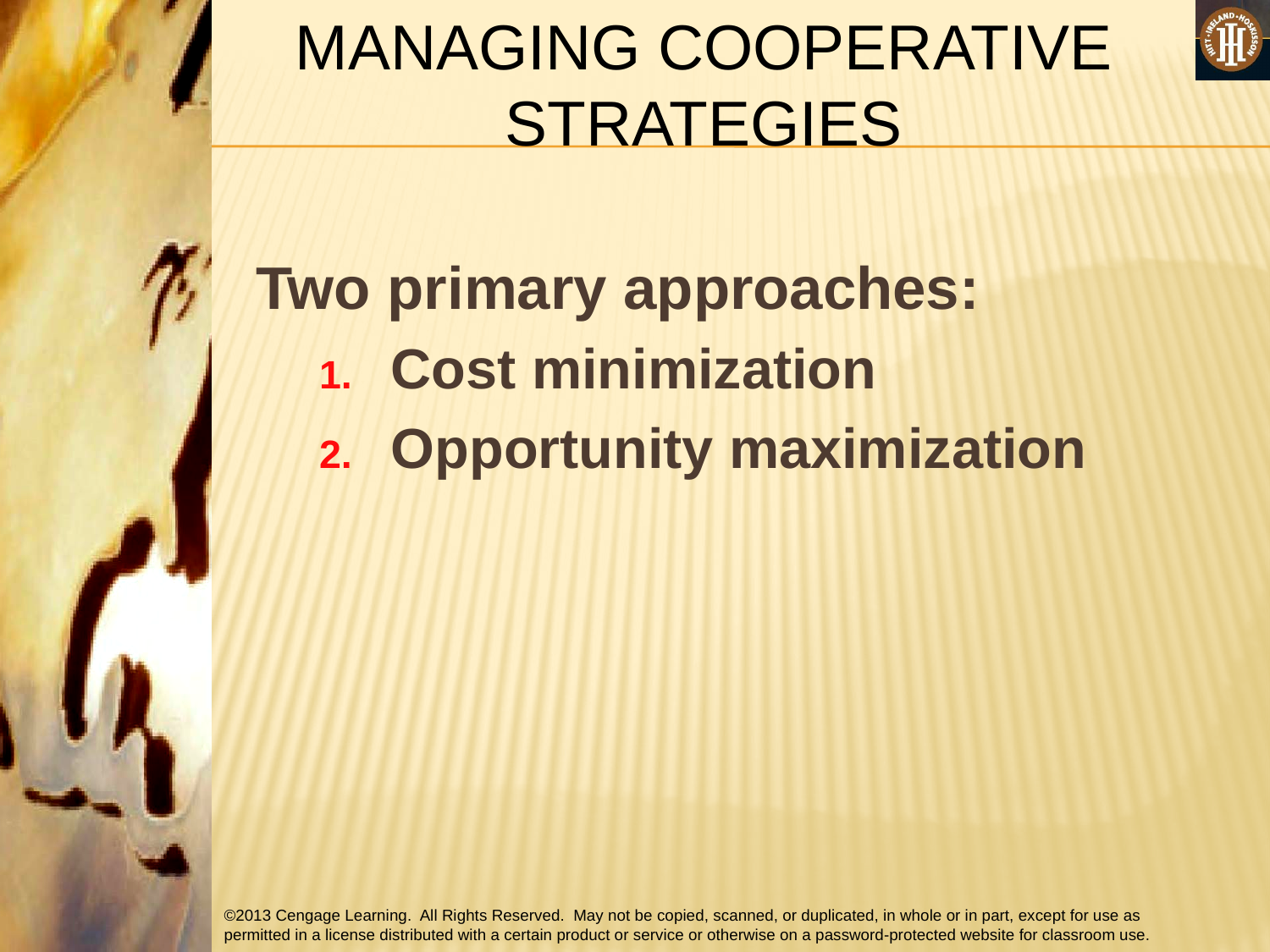

MANAGING COOPERATIVE STRATEGIES

Two primary approaches:
Cost minimization
Opportunity maximization